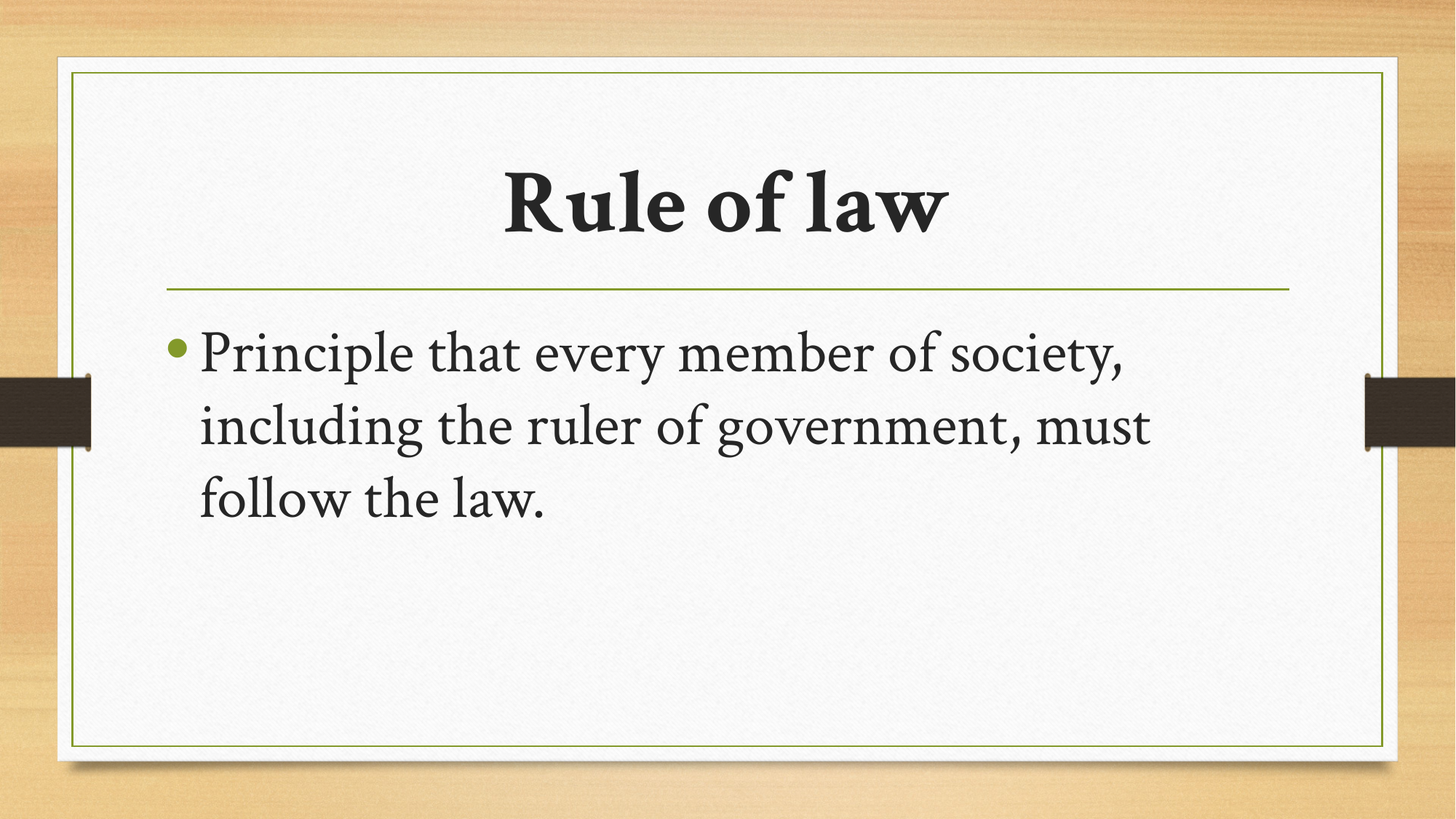

# Rule of law
Principle that every member of society, including the ruler of government, must follow the law.